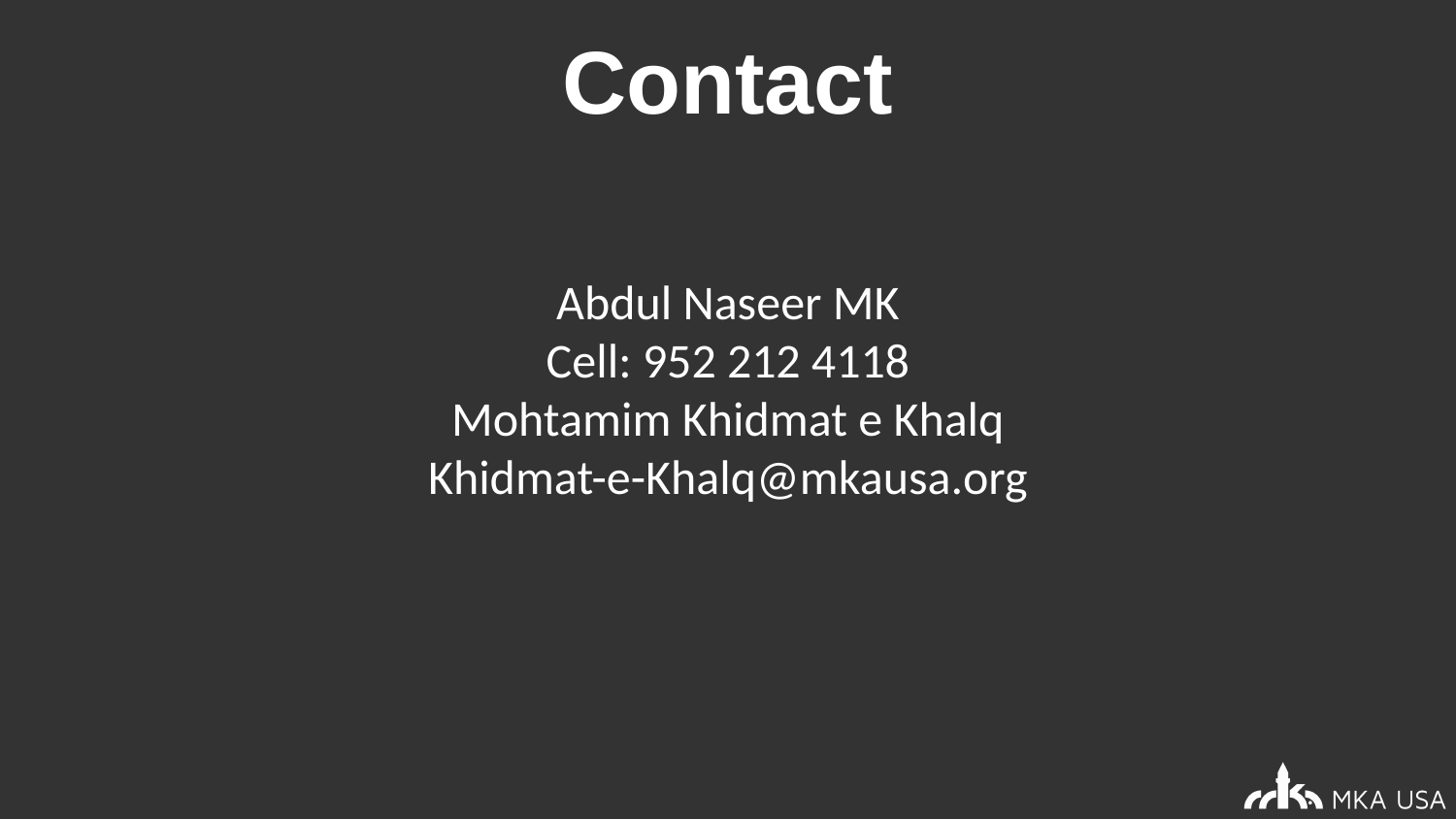

# Contact
Abdul Naseer MK
Cell: 952 212 4118
Mohtamim Khidmat e Khalq
Khidmat-e-Khalq@mkausa.org